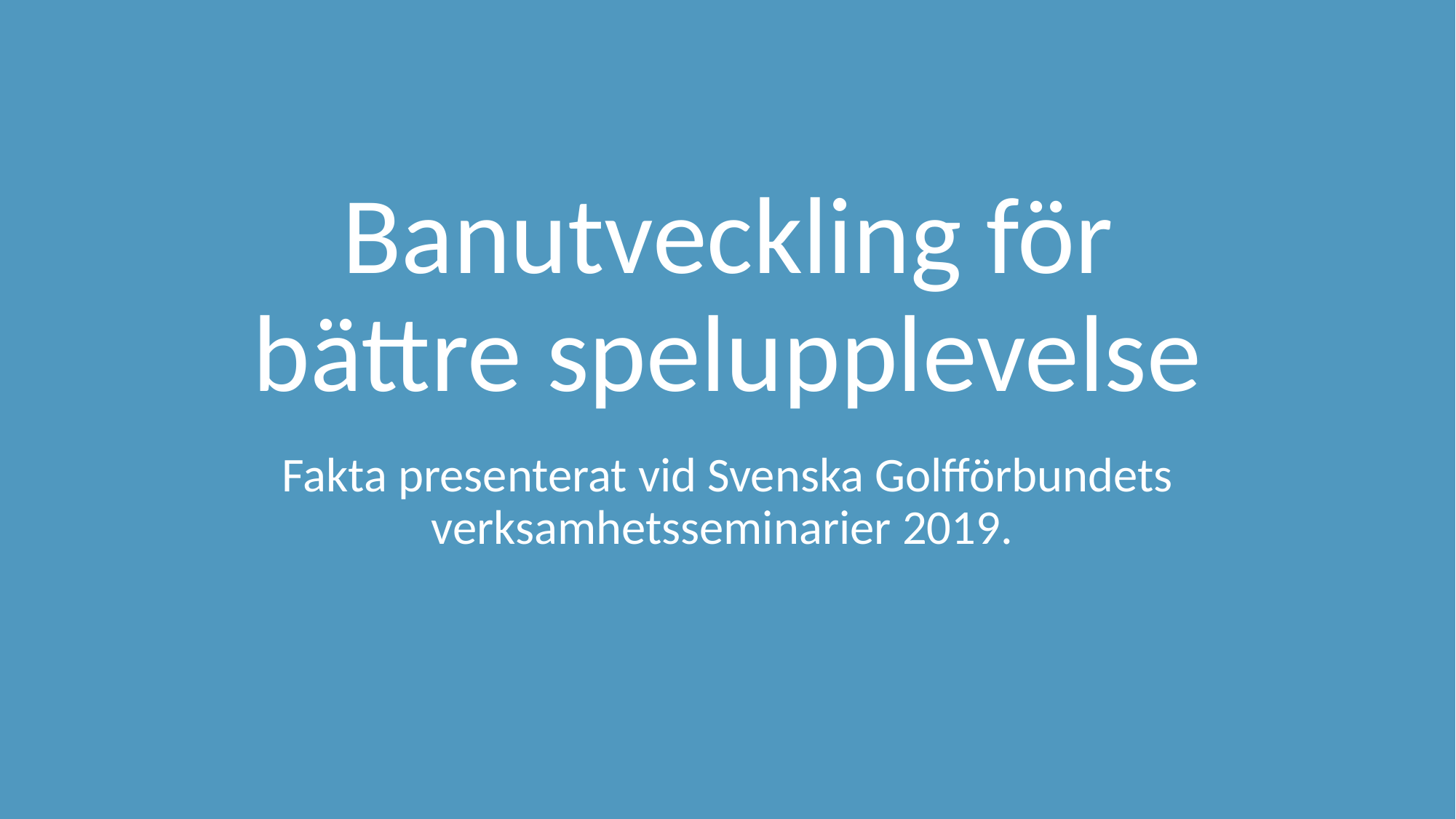

# Banutveckling för bättre spelupplevelse
Fakta presenterat vid Svenska Golfförbundets verksamhetsseminarier 2019.